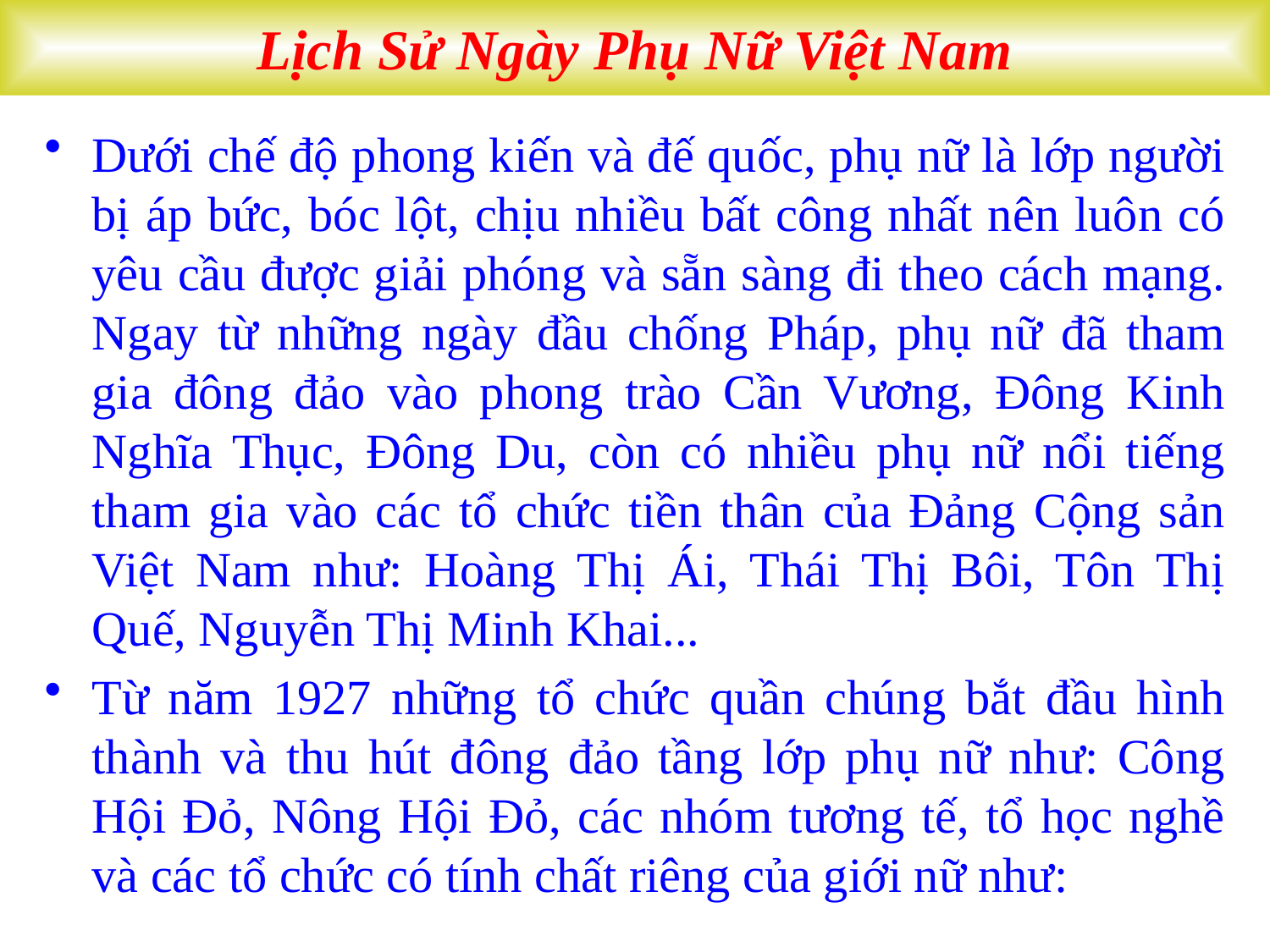

Lịch Sử Ngày Phụ Nữ Việt Nam
Dưới chế độ phong kiến và đế quốc, phụ nữ là lớp người bị áp bức, bóc lột, chịu nhiều bất công nhất nên luôn có yêu cầu được giải phóng và sẵn sàng đi theo cách mạng. Ngay từ những ngày đầu chống Pháp, phụ nữ đã tham gia đông đảo vào phong trào Cần Vương, Đông Kinh Nghĩa Thục, Đông Du, còn có nhiều phụ nữ nổi tiếng tham gia vào các tổ chức tiền thân của Đảng Cộng sản Việt Nam như: Hoàng Thị Ái, Thái Thị Bôi, Tôn Thị Quế, Nguyễn Thị Minh Khai...
Từ năm 1927 những tổ chức quần chúng bắt đầu hình thành và thu hút đông đảo tầng lớp phụ nữ như: Công Hội Đỏ, Nông Hội Đỏ, các nhóm tương tế, tổ học nghề và các tổ chức có tính chất riêng của giới nữ như: